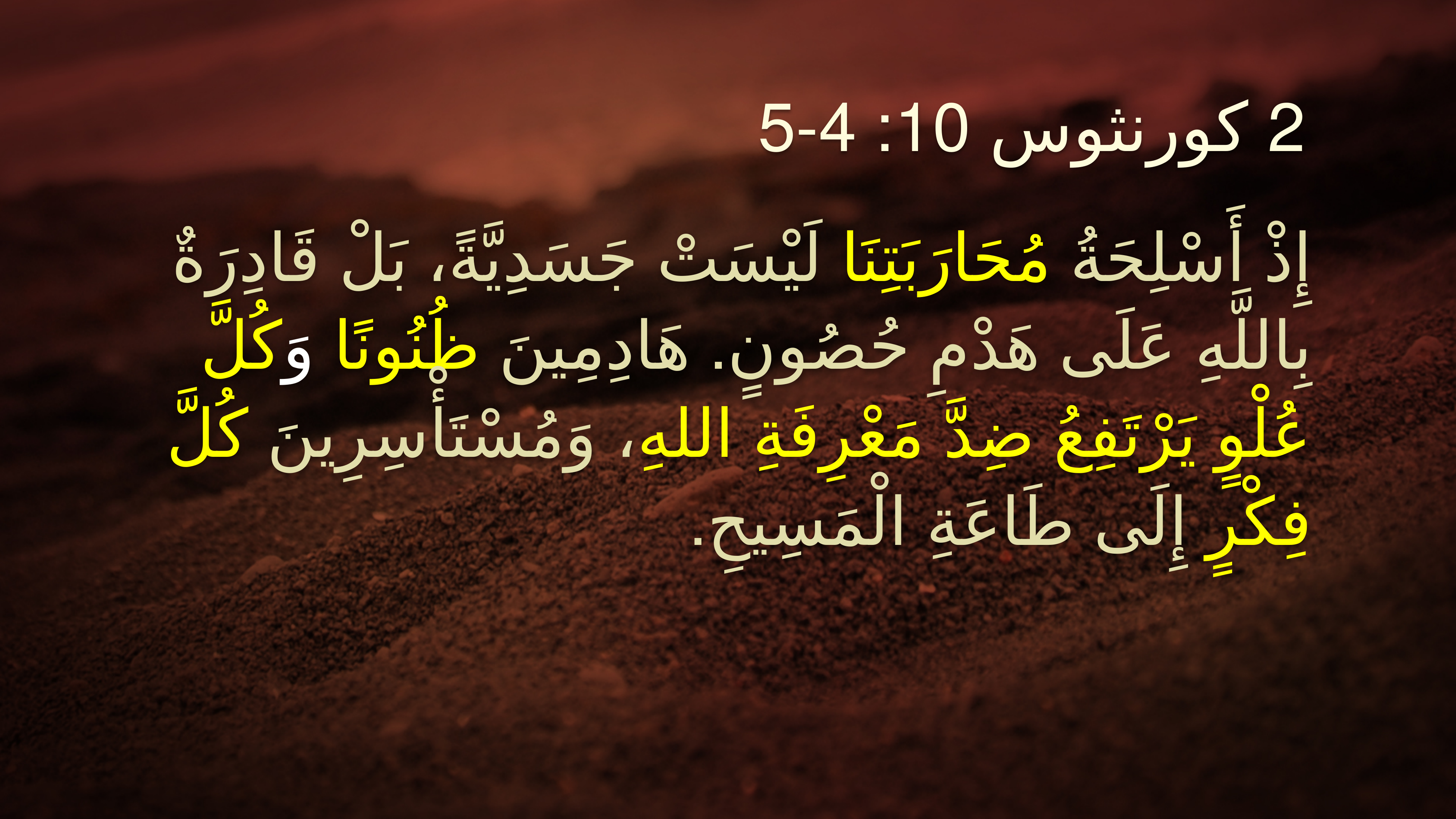

# 2 كورنثوس 10: 4-5
إِذْ أَسْلِحَةُ مُحَارَبَتِنَا لَيْسَتْ جَسَدِيَّةً، بَلْ قَادِرَةٌ بِاللَّهِ عَلَى هَدْمِ حُصُونٍ. هَادِمِينَ ظُنُونًا وَكُلَّ عُلْوٍ يَرْتَفِعُ ضِدَّ مَعْرِفَةِ اللهِ، وَمُسْتَأْسِرِينَ كُلَّ فِكْرٍ إِلَى طَاعَةِ الْمَسِيحِ.